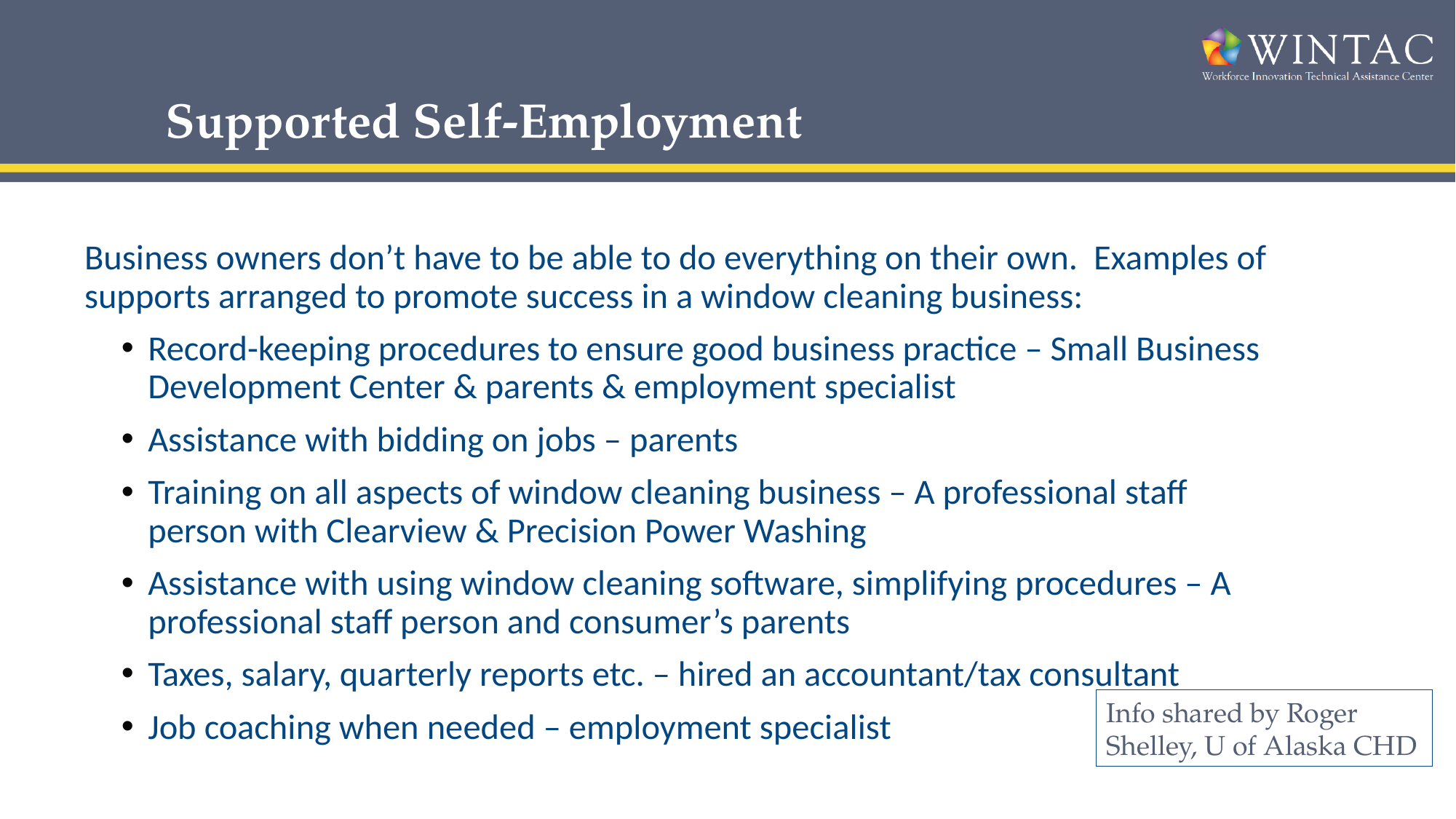

# Supported Self-Employment
Business owners don’t have to be able to do everything on their own.  Examples of supports arranged to promote success in a window cleaning business:
Record-keeping procedures to ensure good business practice – Small Business Development Center & parents & employment specialist
Assistance with bidding on jobs – parents
Training on all aspects of window cleaning business – A professional staff person with Clearview & Precision Power Washing
Assistance with using window cleaning software, simplifying procedures – A professional staff person and consumer’s parents
Taxes, salary, quarterly reports etc. – hired an accountant/tax consultant
Job coaching when needed – employment specialist
Info shared by Roger Shelley, U of Alaska CHD